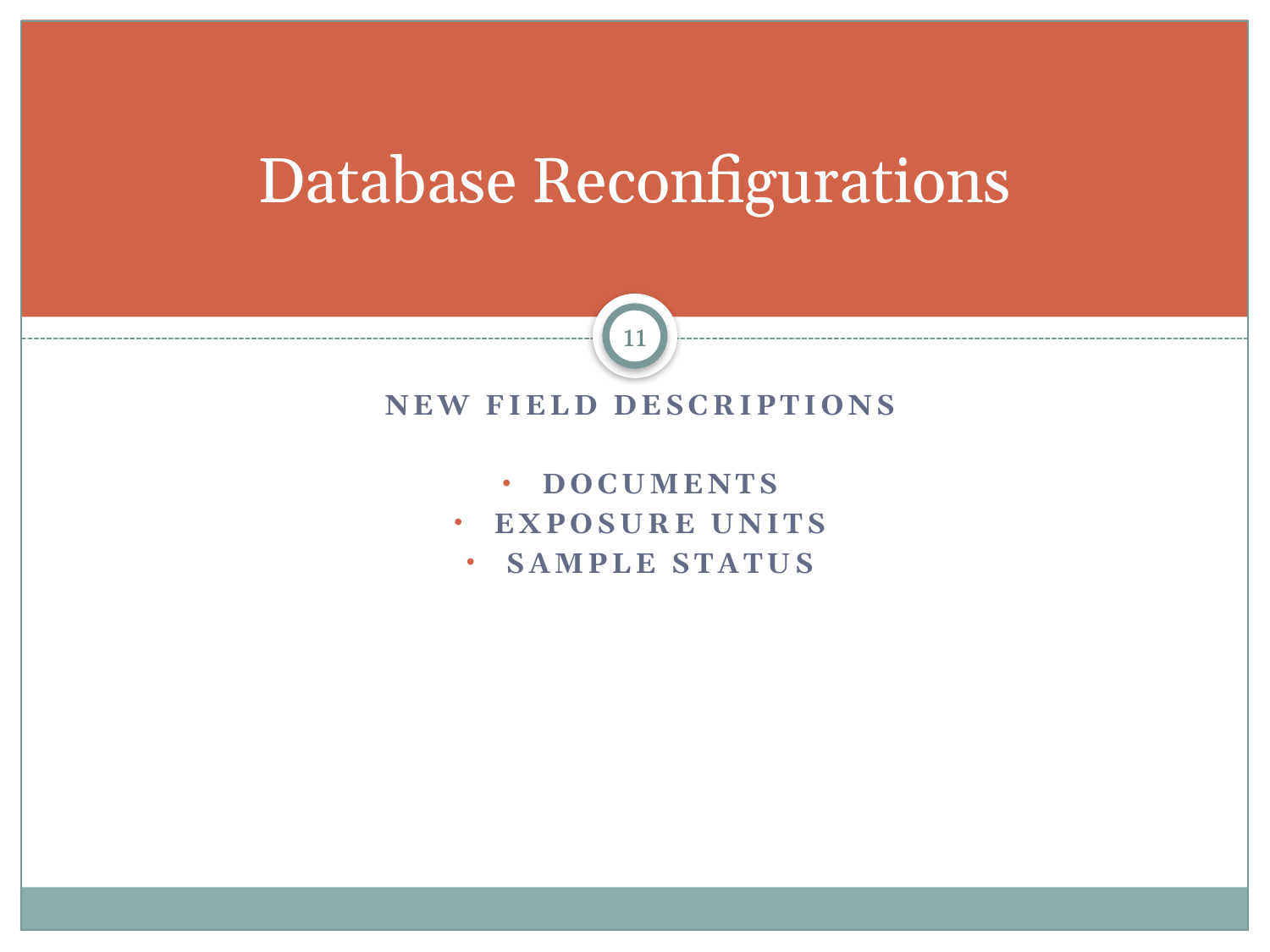

# Database Reconfigurations
11
New field Descriptions

Documents
Exposure units
Sample status